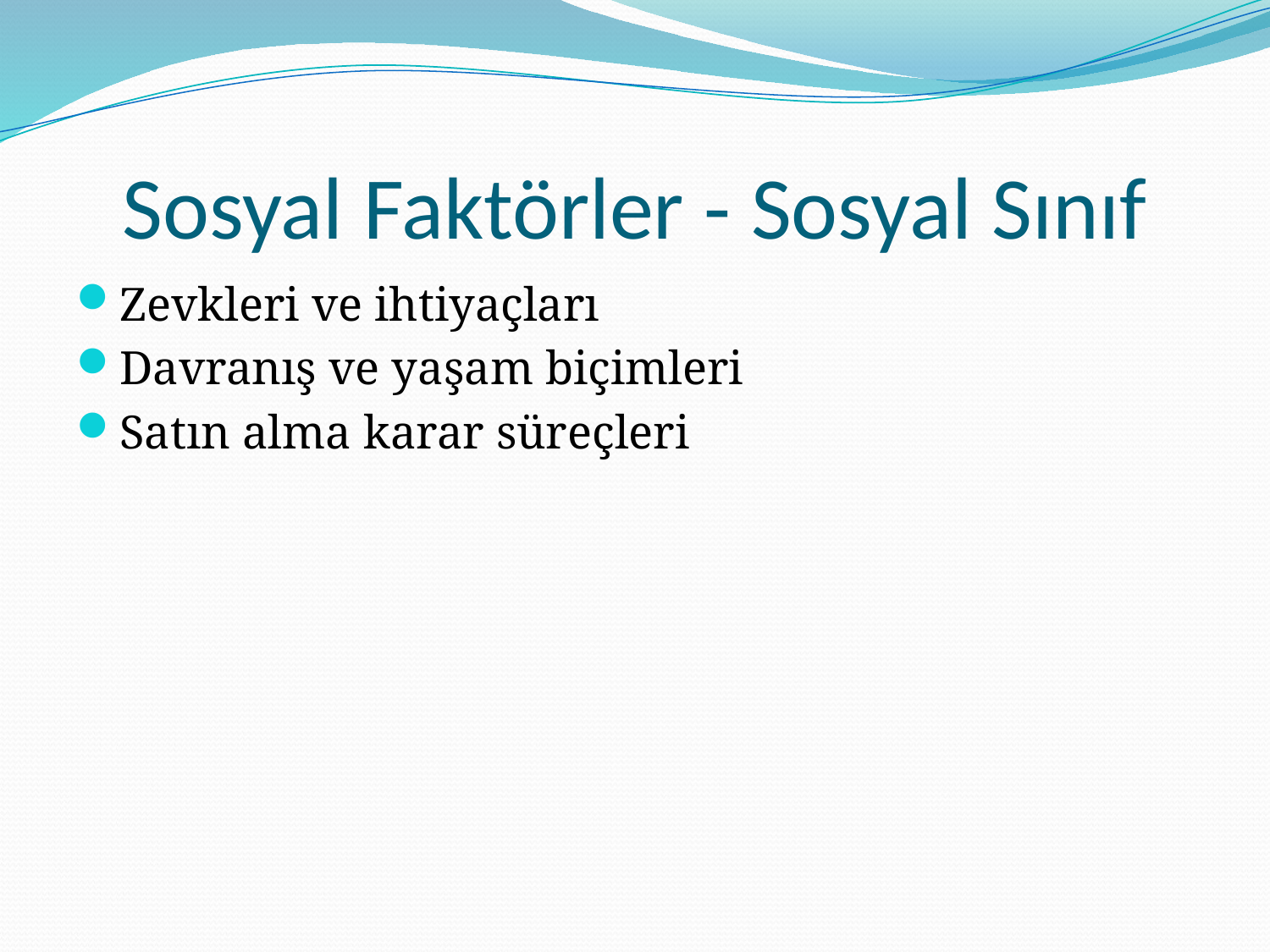

# Sosyal Faktörler - Sosyal Sınıf
Zevkleri ve ihtiyaçları
Davranış ve yaşam biçimleri
Satın alma karar süreçleri